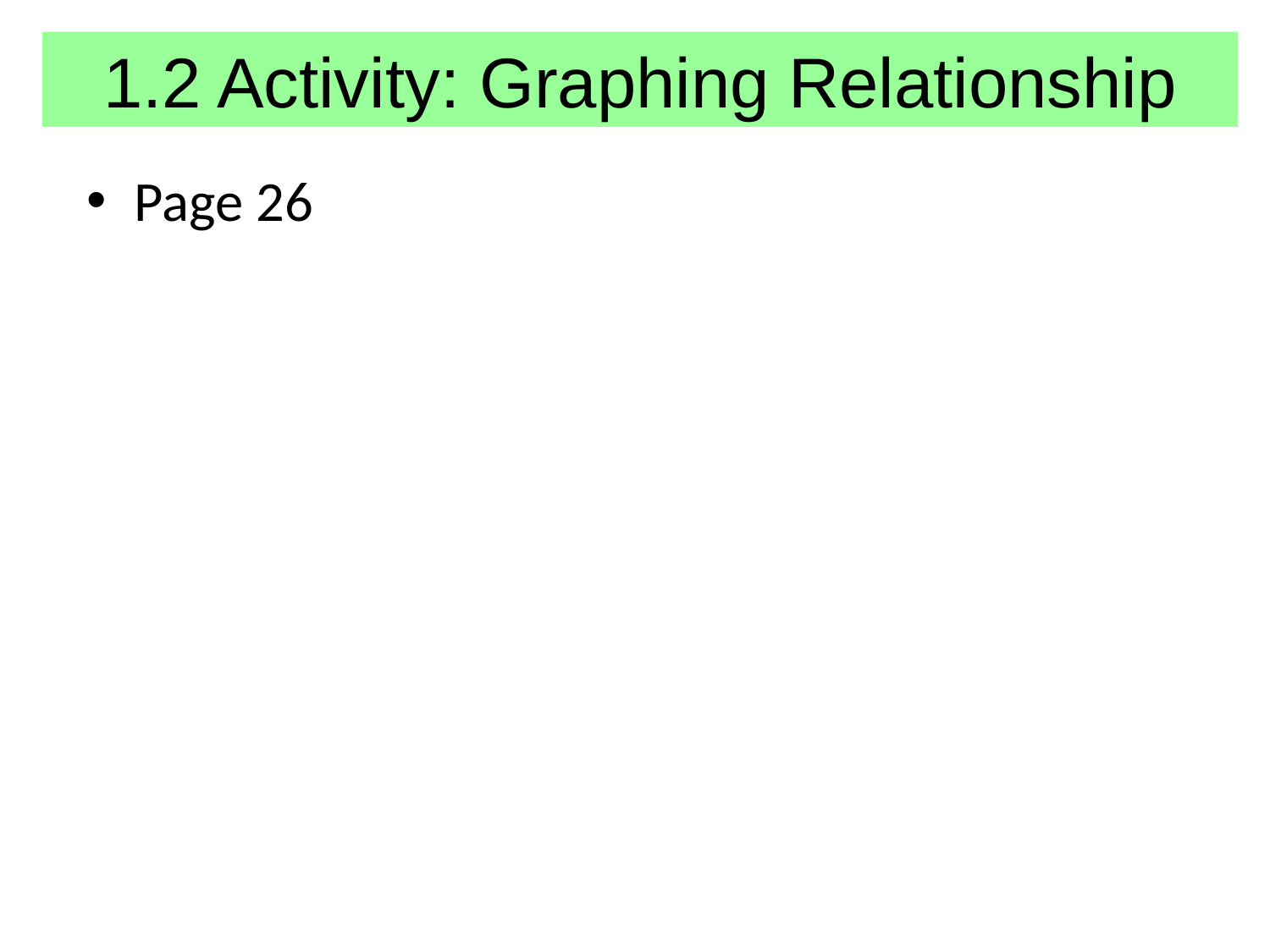

# 1.2 Activity: Graphing Relationship
Page 26